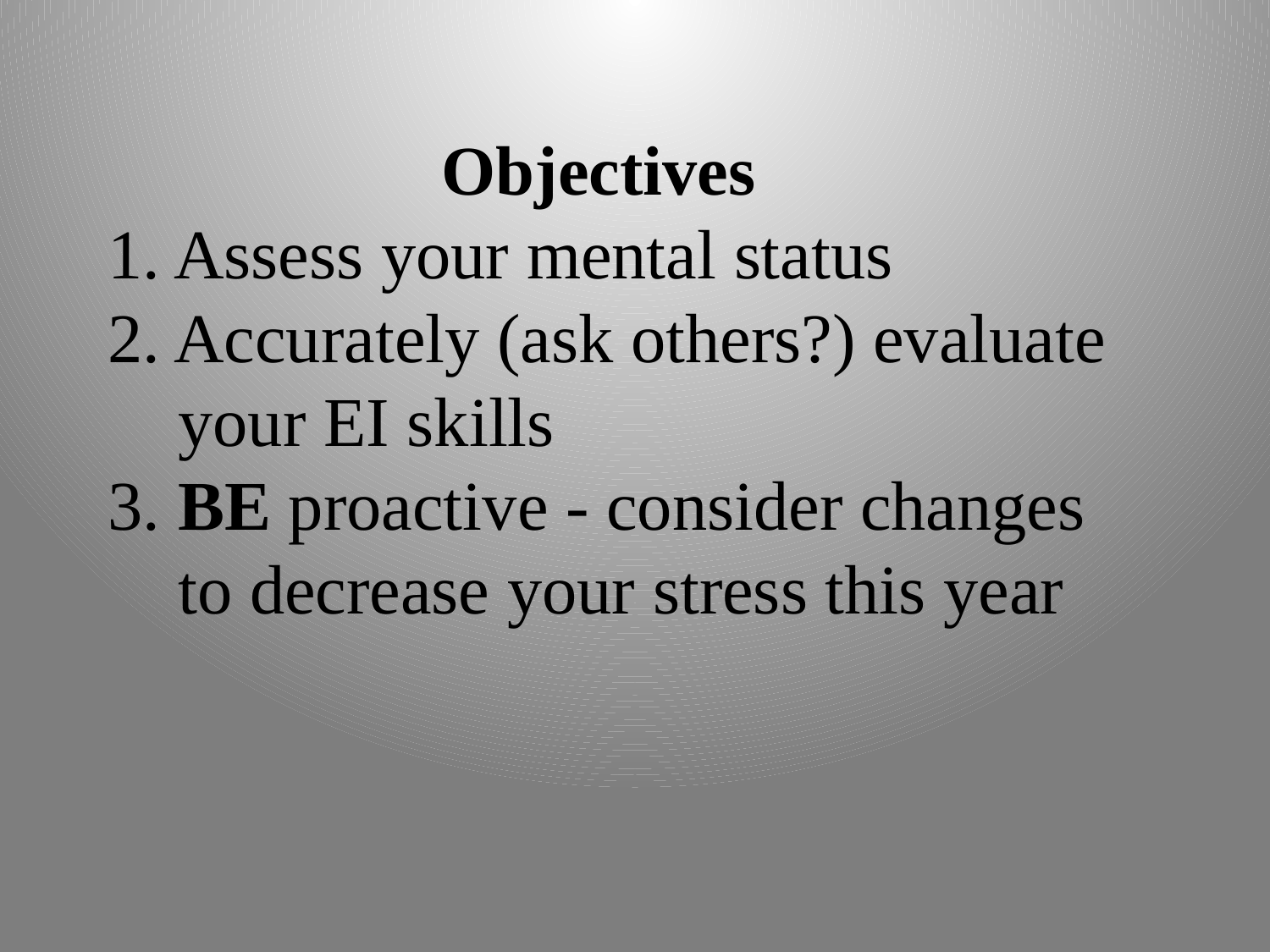

# Objectives 1. Assess your mental status 2. Accurately (ask others?) evaluate your EI skills 3. BE proactive - consider changes to decrease your stress this year